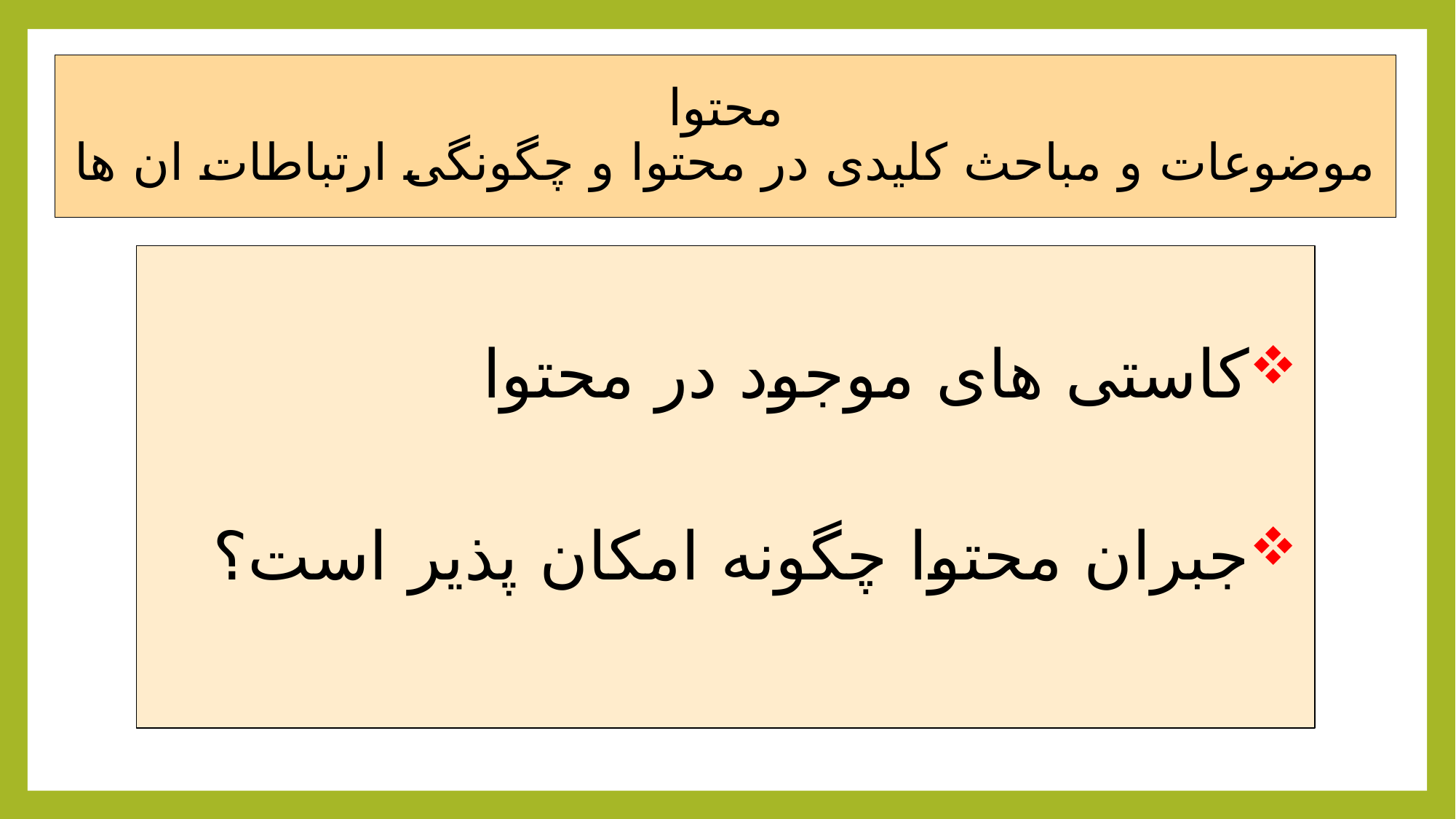

# محتوا موضوعات و مباحث کلیدی در محتوا و چگونگی ارتباطات ان ها
کاستی های موجود در محتوا
جبران محتوا چگونه امکان پذیر است؟